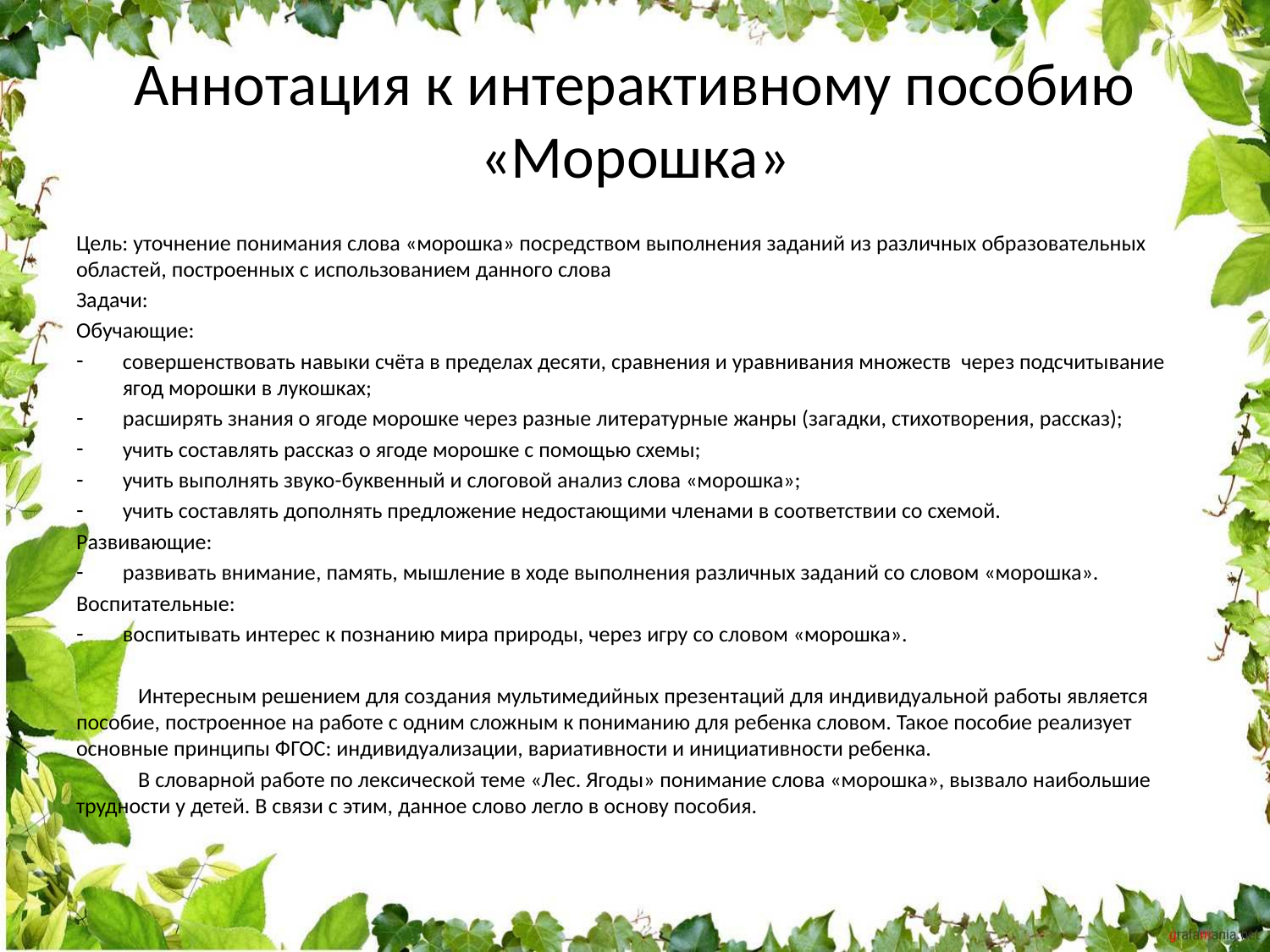

# Аннотация к интерактивному пособию «Морошка»
Цель: уточнение понимания слова «морошка» посредством выполнения заданий из различных образовательных областей, построенных с использованием данного слова
Задачи:
Обучающие:
совершенствовать навыки счёта в пределах десяти, сравнения и уравнивания множеств  через подсчитывание ягод морошки в лукошках;
расширять знания о ягоде морошке через разные литературные жанры (загадки, стихотворения, рассказ);
учить составлять рассказ о ягоде морошке с помощью схемы;
учить выполнять звуко-буквенный и слоговой анализ слова «морошка»;
учить составлять дополнять предложение недостающими членами в соответствии со схемой.
Развивающие:
развивать внимание, память, мышление в ходе выполнения различных заданий со словом «морошка».
Воспитательные:
воспитывать интерес к познанию мира природы, через игру со словом «морошка».

Интересным решением для создания мультимедийных презентаций для индивидуальной работы является пособие, построенное на работе с одним сложным к пониманию для ребенка словом. Такое пособие реализует основные принципы ФГОС: индивидуализации, вариативности и инициативности ребенка.
В словарной работе по лексической теме «Лес. Ягоды» понимание слова «морошка», вызвало наибольшие трудности у детей. В связи с этим, данное слово легло в основу пособия.